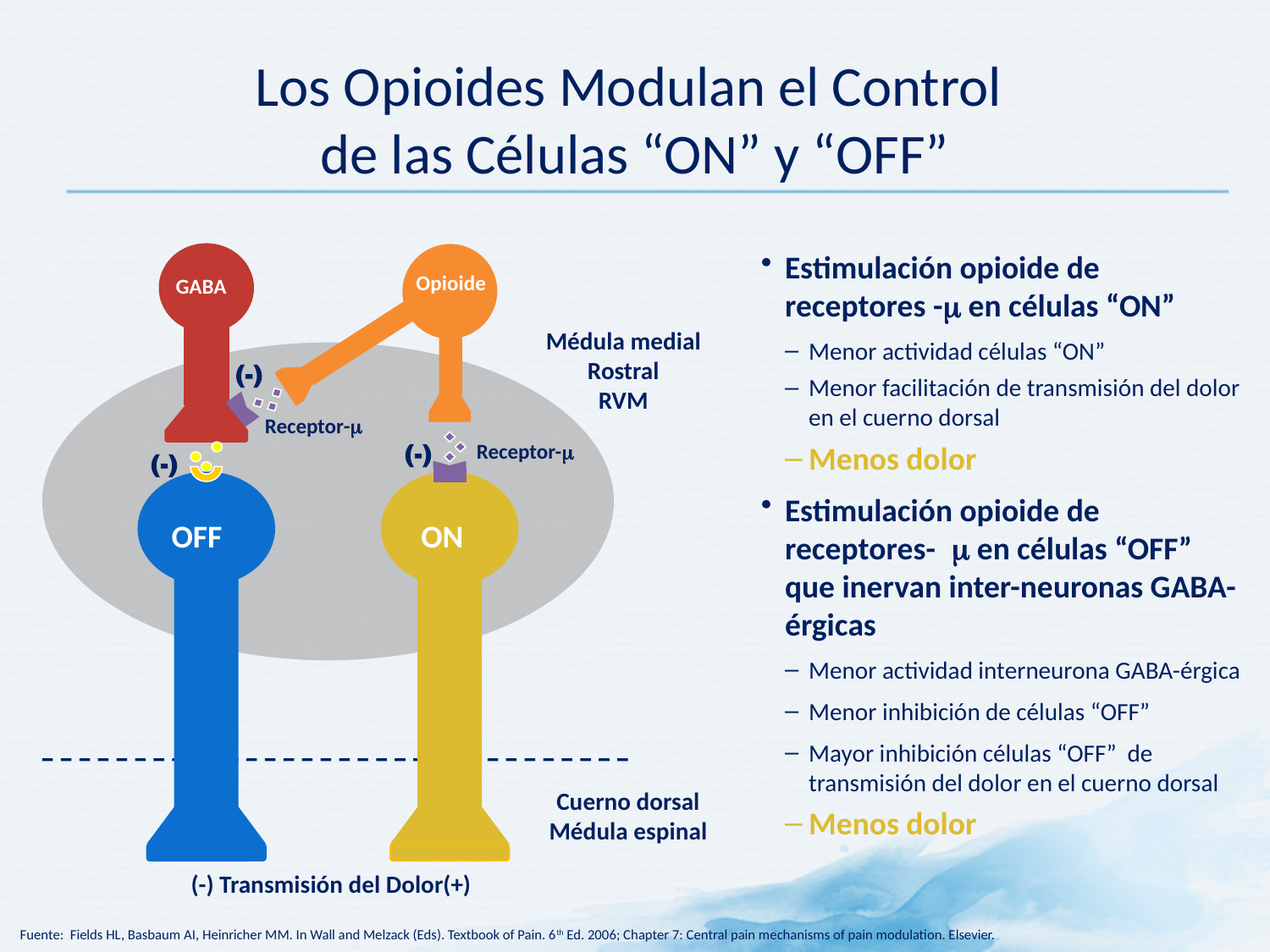

# Los Opioides Modulan el Control de las Células “ON” y “OFF”

Estimulación opioide de
receptores -μ en células “ON”
Menor actividad células “ON”
Menor facilitación de transmisión del dolor en el cuerno dorsal
Menos dolor
Estimulación opioide de
receptores- μ en células “OFF” que inervan inter-neuronas GABA-érgicas
Menor actividad interneurona GABA-érgica
Menor inhibición de células “OFF”
Mayor inhibición células “OFF”  de transmisión del dolor en el cuerno dorsal
Menos dolor

GABA

Opioide

Médula medial
Rostral
RVM

(-)

Receptor-μ

Receptor-μ
(-)

OFF

ON

Cuerno dorsal
Médula espinal

(-) Transmisión del Dolor(+)
(-)
Fuente:  Fields HL, Basbaum AI, Heinricher MM. In Wall and Melzack (Eds). Textbook of Pain. 6th Ed. 2006; Chapter 7: Central pain mechanisms of pain modulation. Elsevier.